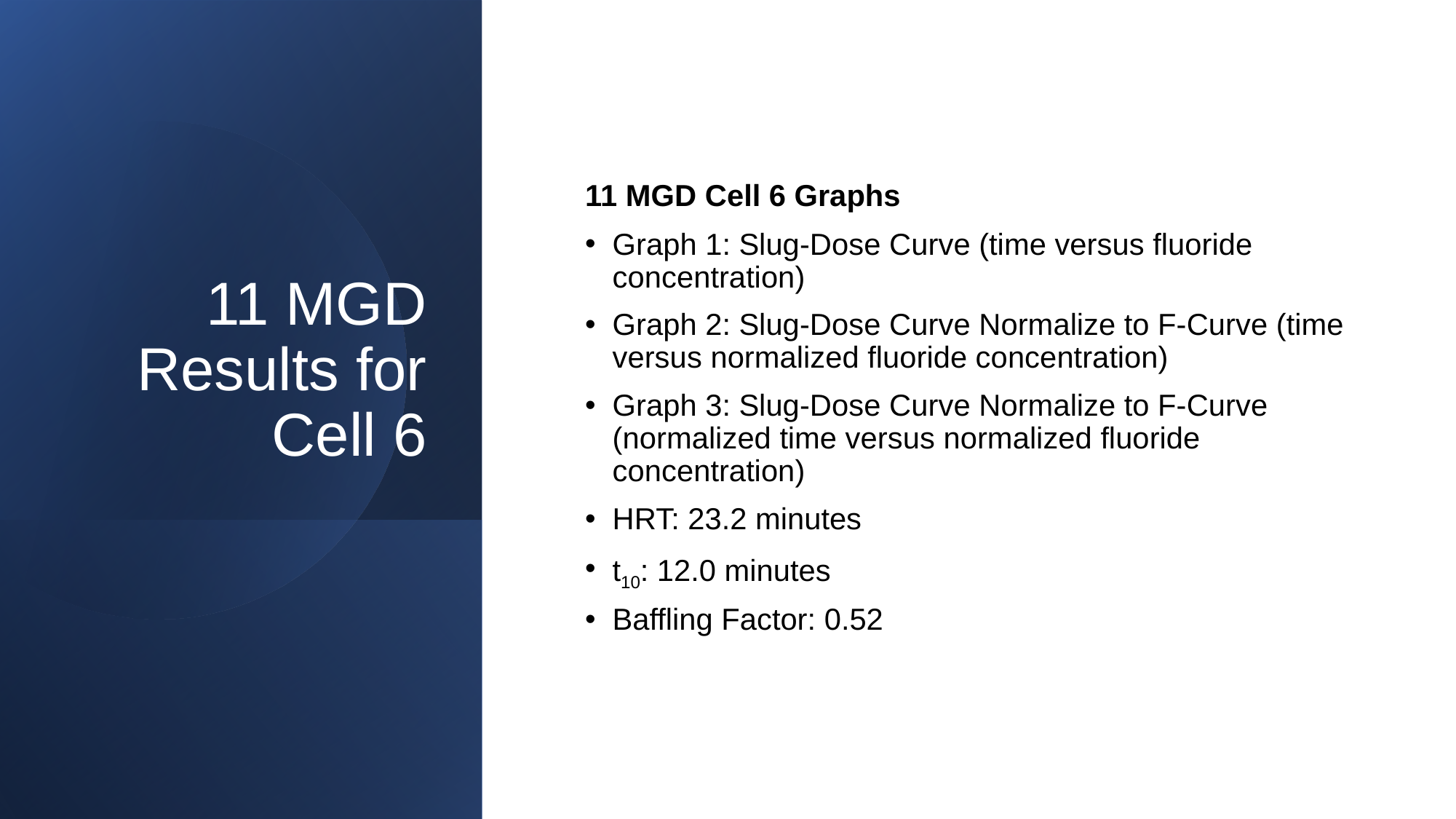

# 11 MGD Results for Cell 6
11 MGD Cell 6 Graphs
Graph 1: Slug-Dose Curve (time versus fluoride concentration)
Graph 2: Slug-Dose Curve Normalize to F-Curve (time versus normalized fluoride concentration)
Graph 3: Slug-Dose Curve Normalize to F-Curve (normalized time versus normalized fluoride concentration)
HRT: 23.2 minutes
t10: 12.0 minutes
Baffling Factor: 0.52